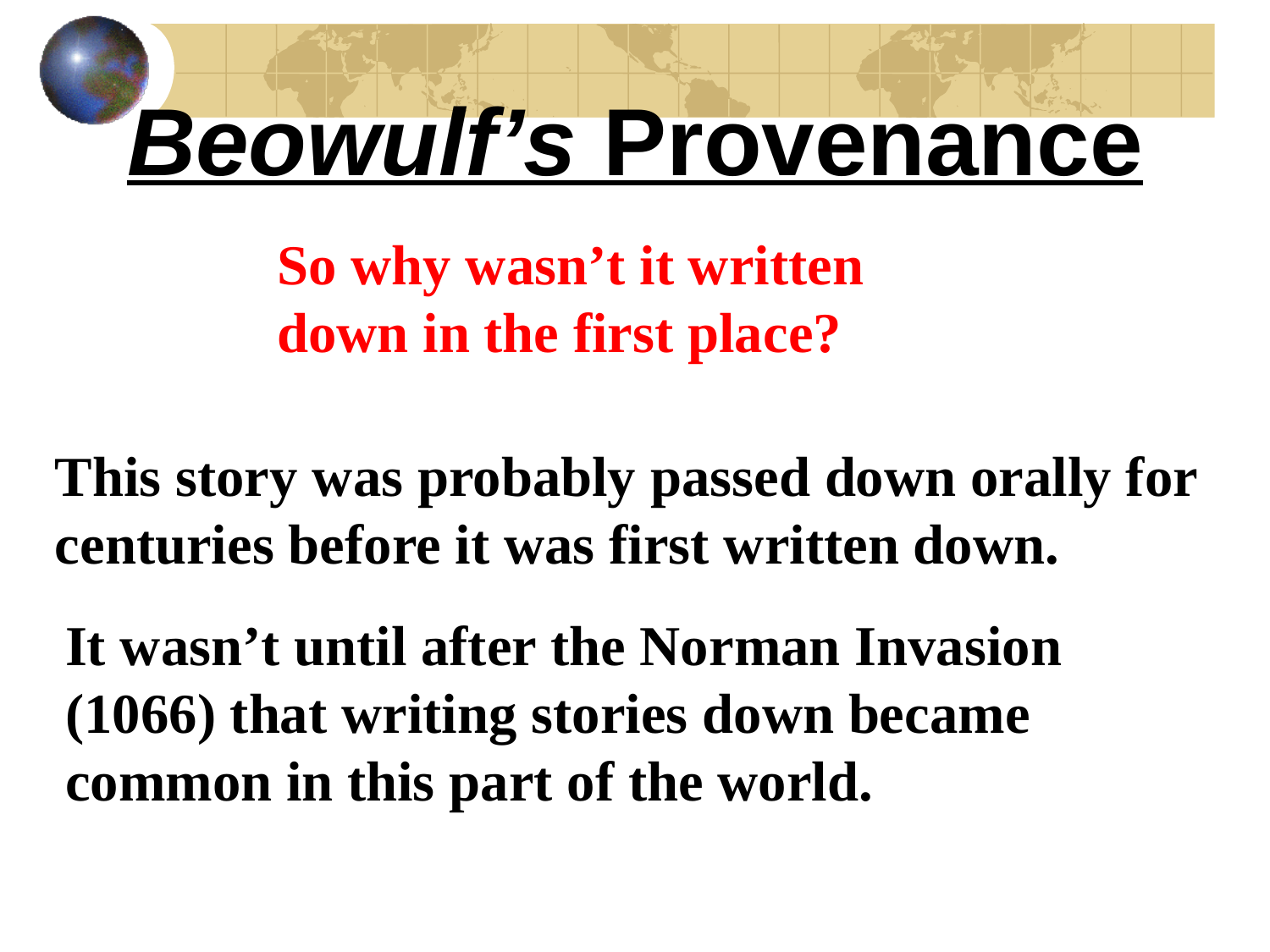

Beowulf’s Provenance
So why wasn’t it written down in the first place?
This story was probably passed down orally for centuries before it was first written down.
It wasn’t until after the Norman Invasion (1066) that writing stories down became common in this part of the world.